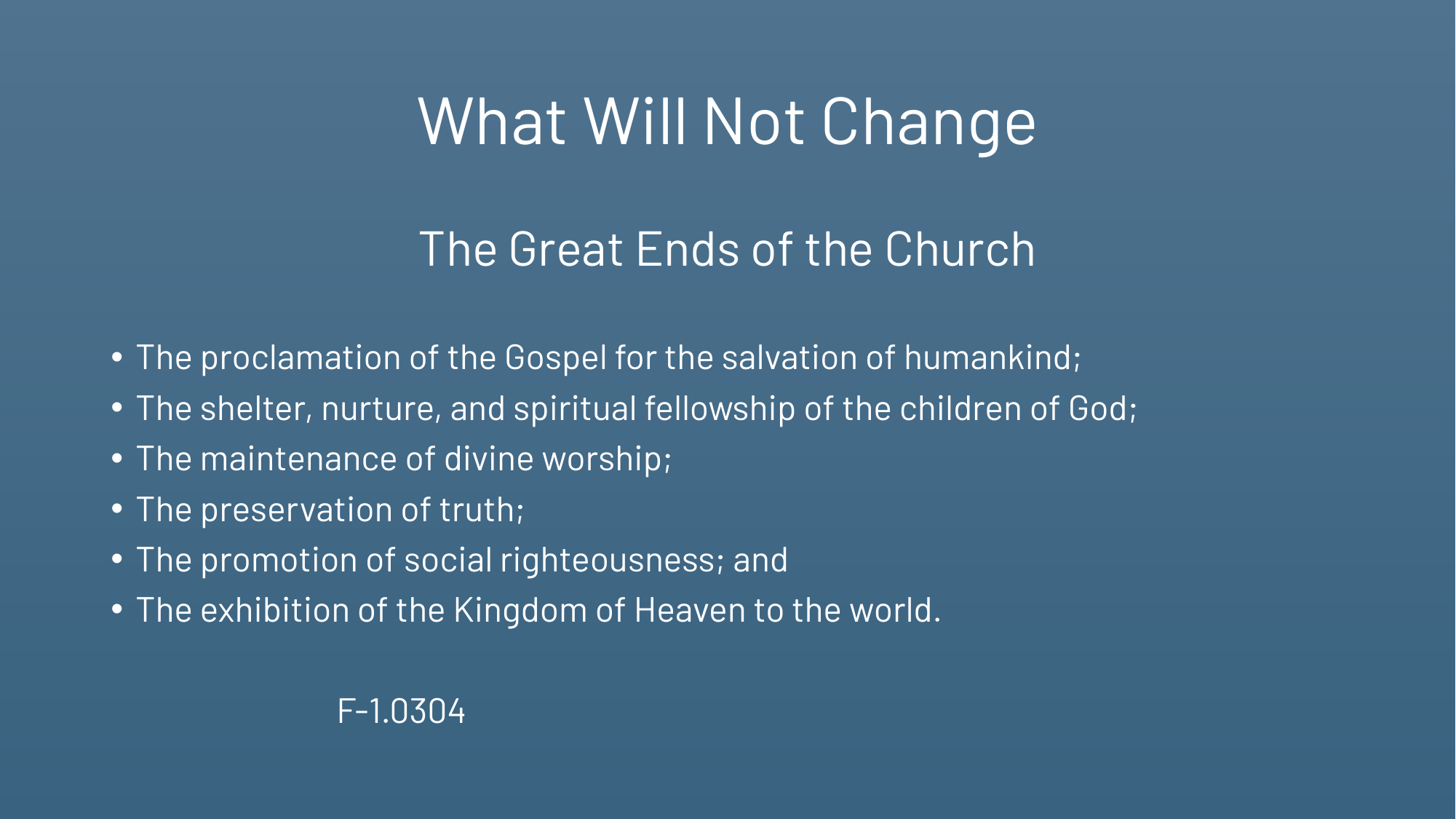

# What Will Not Change
The Great Ends of the Church

The proclamation of the Gospel for the salvation of humankind;
The shelter, nurture, and spiritual fellowship of the children of God;
The maintenance of divine worship;
The preservation of truth;
The promotion of social righteousness; and
The exhibition of the Kingdom of Heaven to the world.

								                   F-1.0304